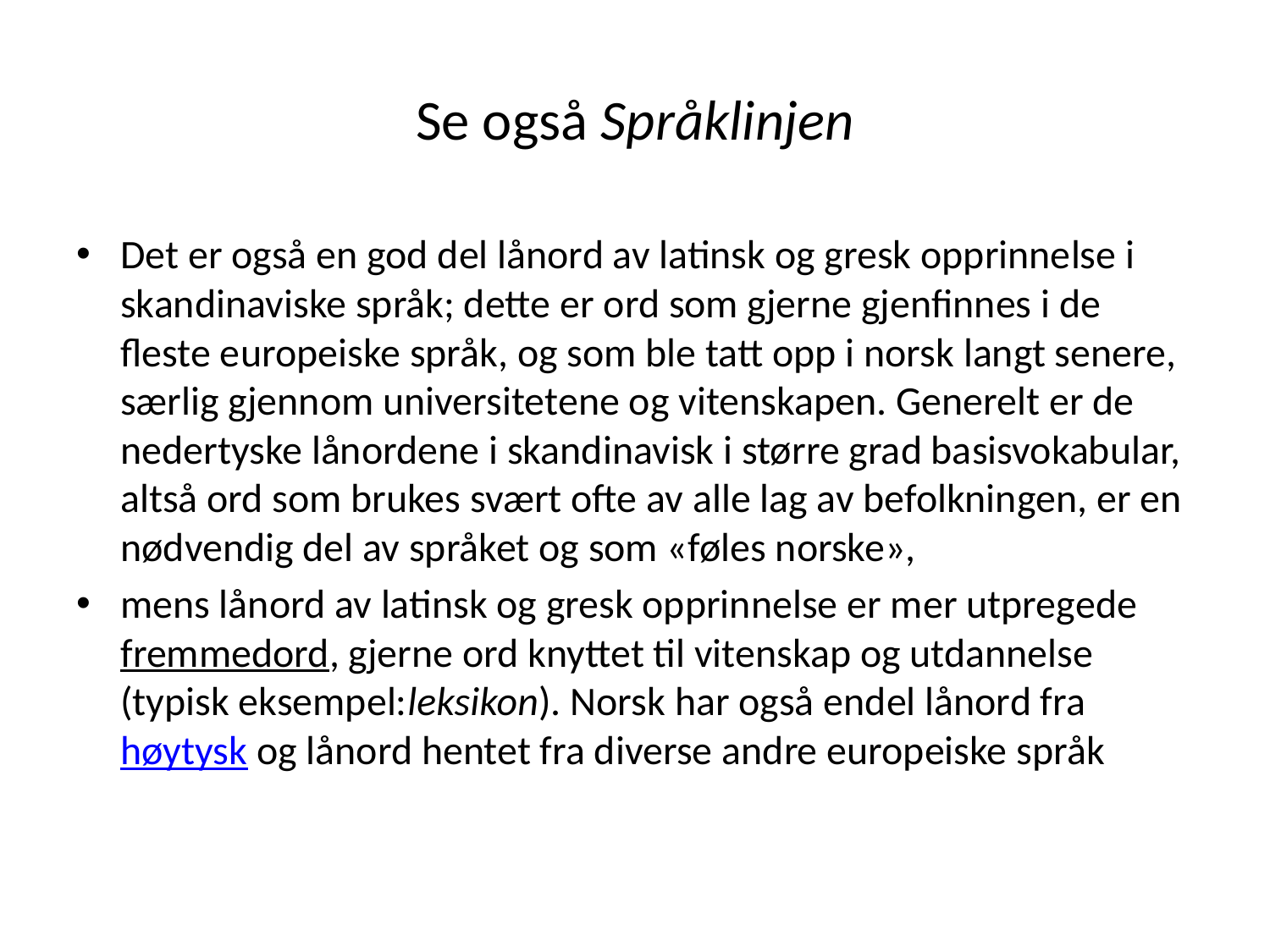

# Se også Språklinjen
Det er også en god del lånord av latinsk og gresk opprinnelse i skandinaviske språk; dette er ord som gjerne gjenfinnes i de fleste europeiske språk, og som ble tatt opp i norsk langt senere, særlig gjennom universitetene og vitenskapen. Generelt er de nedertyske lånordene i skandinavisk i større grad basisvokabular, altså ord som brukes svært ofte av alle lag av befolkningen, er en nødvendig del av språket og som «føles norske»,
mens lånord av latinsk og gresk opprinnelse er mer utpregede fremmedord, gjerne ord knyttet til vitenskap og utdannelse (typisk eksempel:leksikon). Norsk har også endel lånord fra høytysk og lånord hentet fra diverse andre europeiske språk